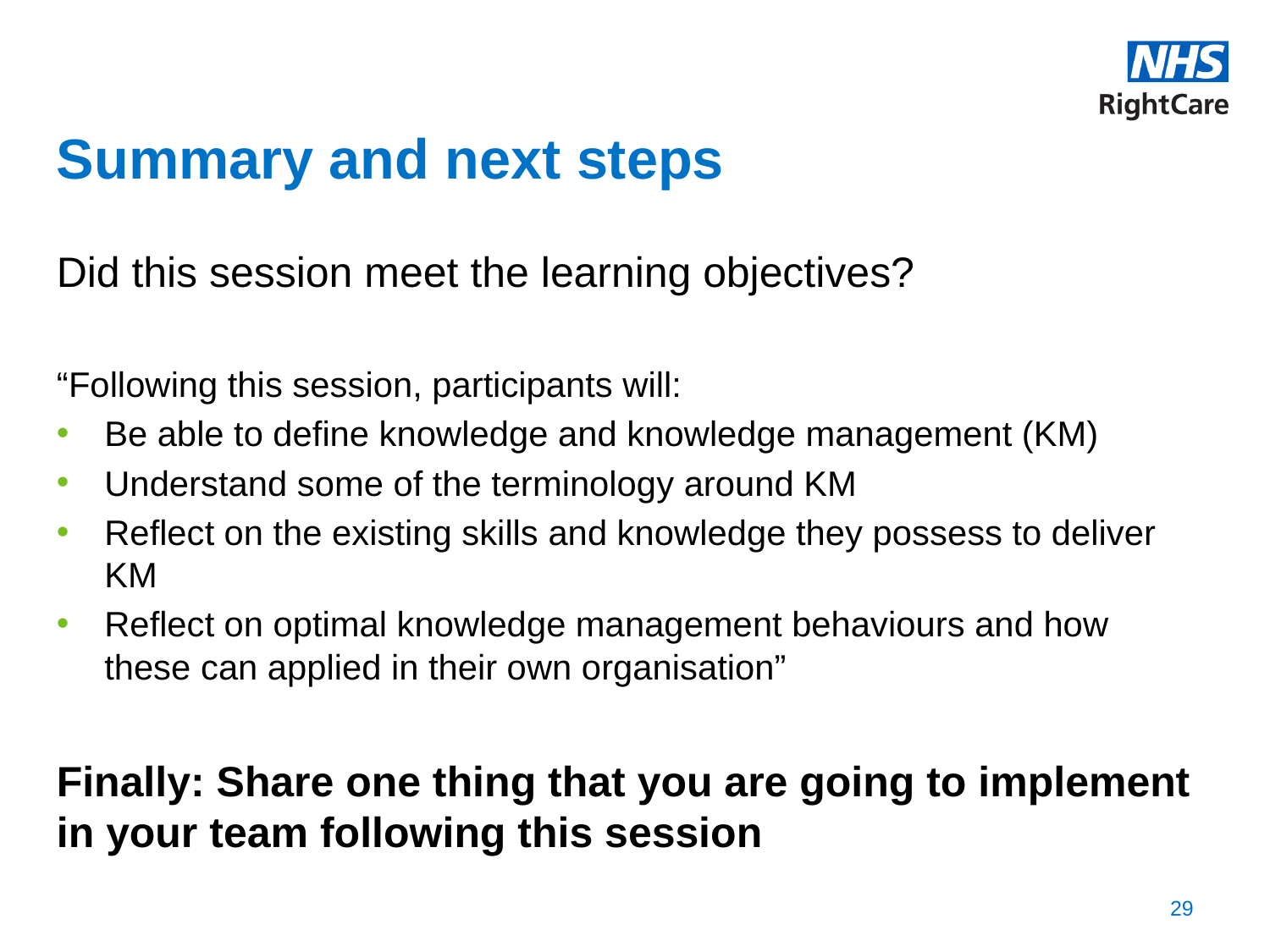

Summary and next steps
Did this session meet the learning objectives?

“Following this session, participants will:
Be able to define knowledge and knowledge management (KM)
Understand some of the terminology around KM
Reflect on the existing skills and knowledge they possess to deliver KM
Reflect on optimal knowledge management behaviours and how these can applied in their own organisation”

Finally: Share one thing that you are going to implement in your team following this session
29